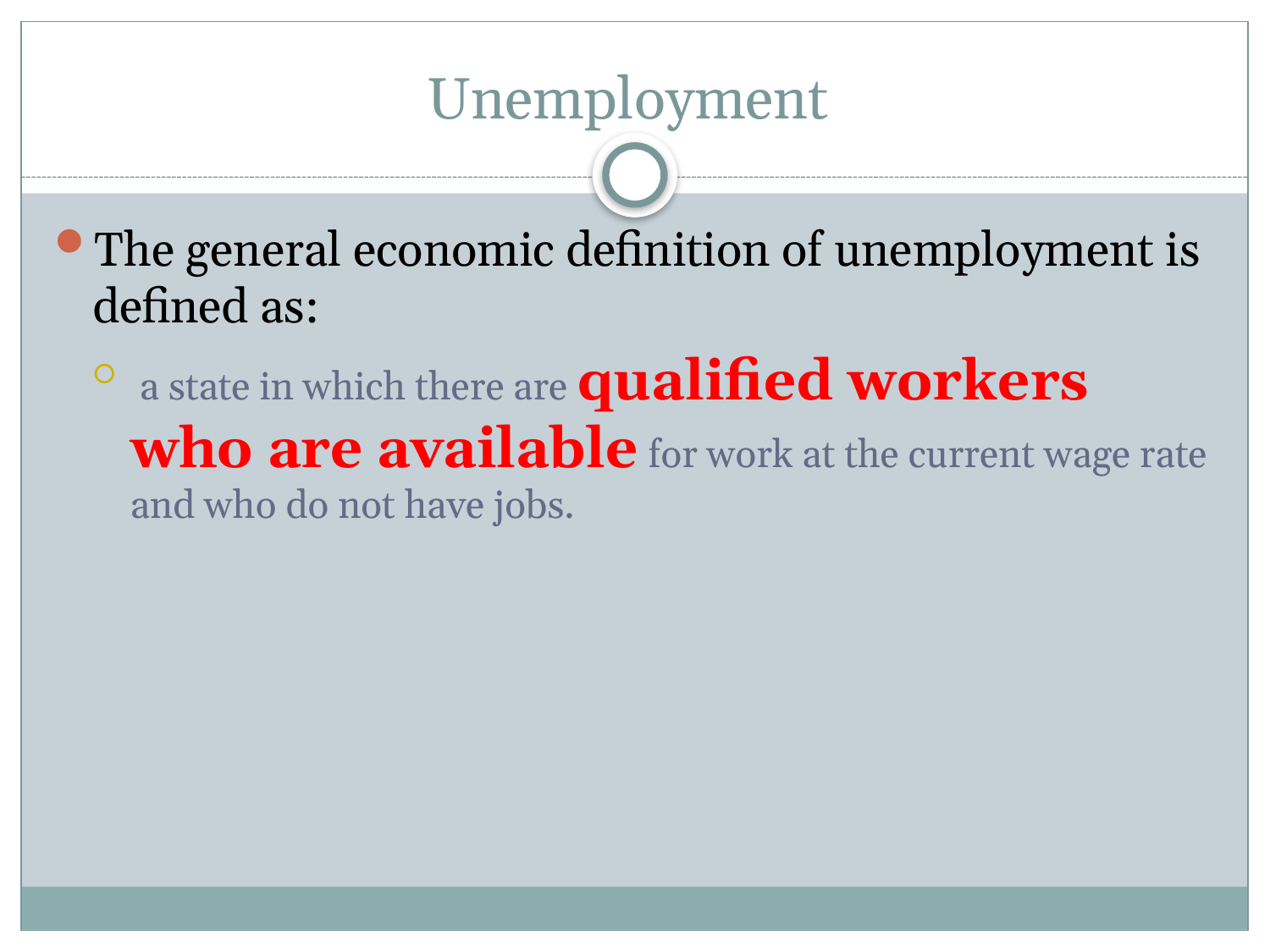

# Unemployment
The general economic definition of unemployment is defined as:
 a state in which there are qualified workers who are available for work at the current wage rate and who do not have jobs.